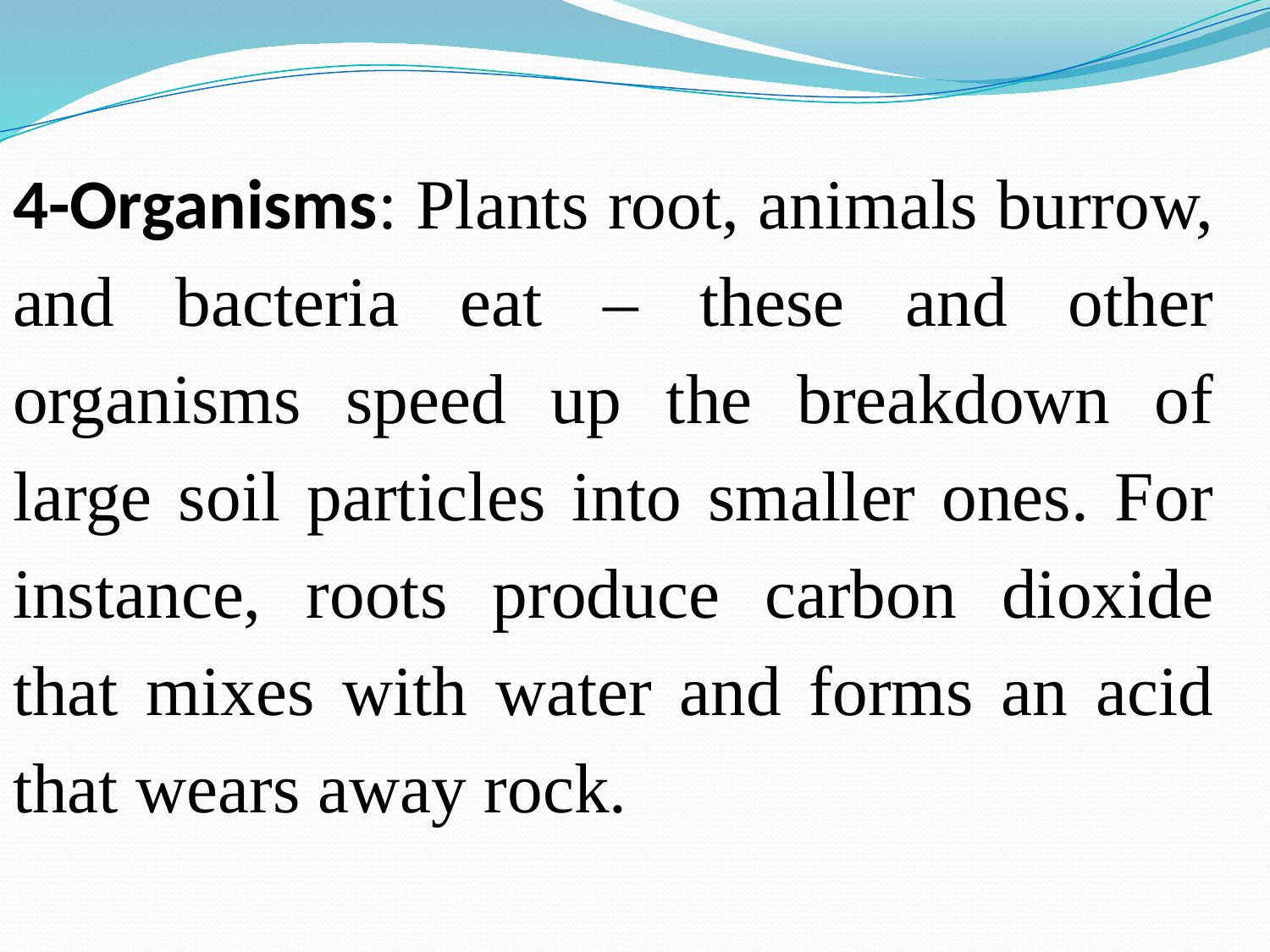

4-Organisms: Plants root, animals burrow, and bacteria eat – these and other organisms speed up the breakdown of large soil particles into smaller ones. For instance, roots produce carbon dioxide that mixes with water and forms an acid that wears away rock.